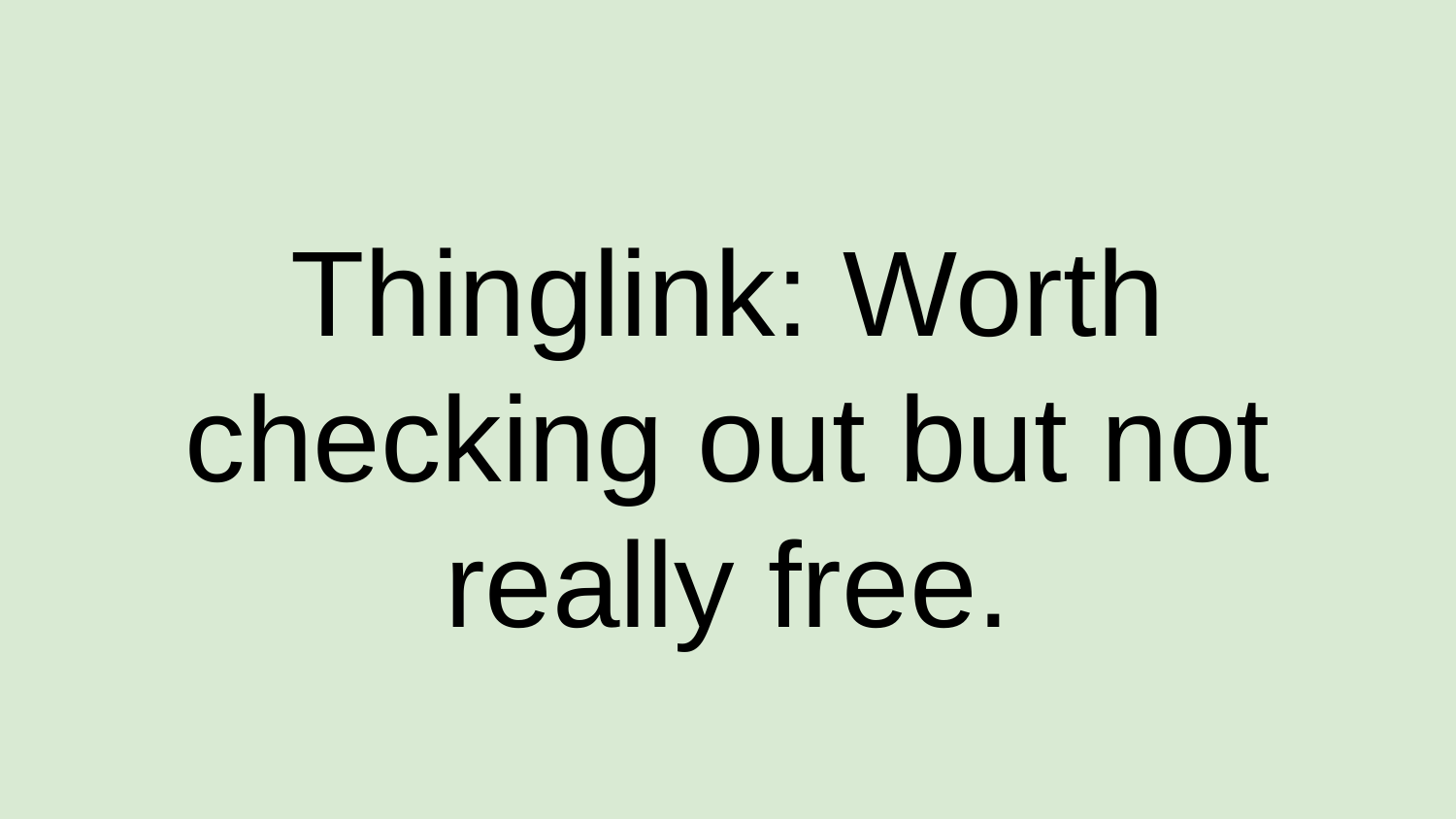

# Thinglink: Worth checking out but not really free.